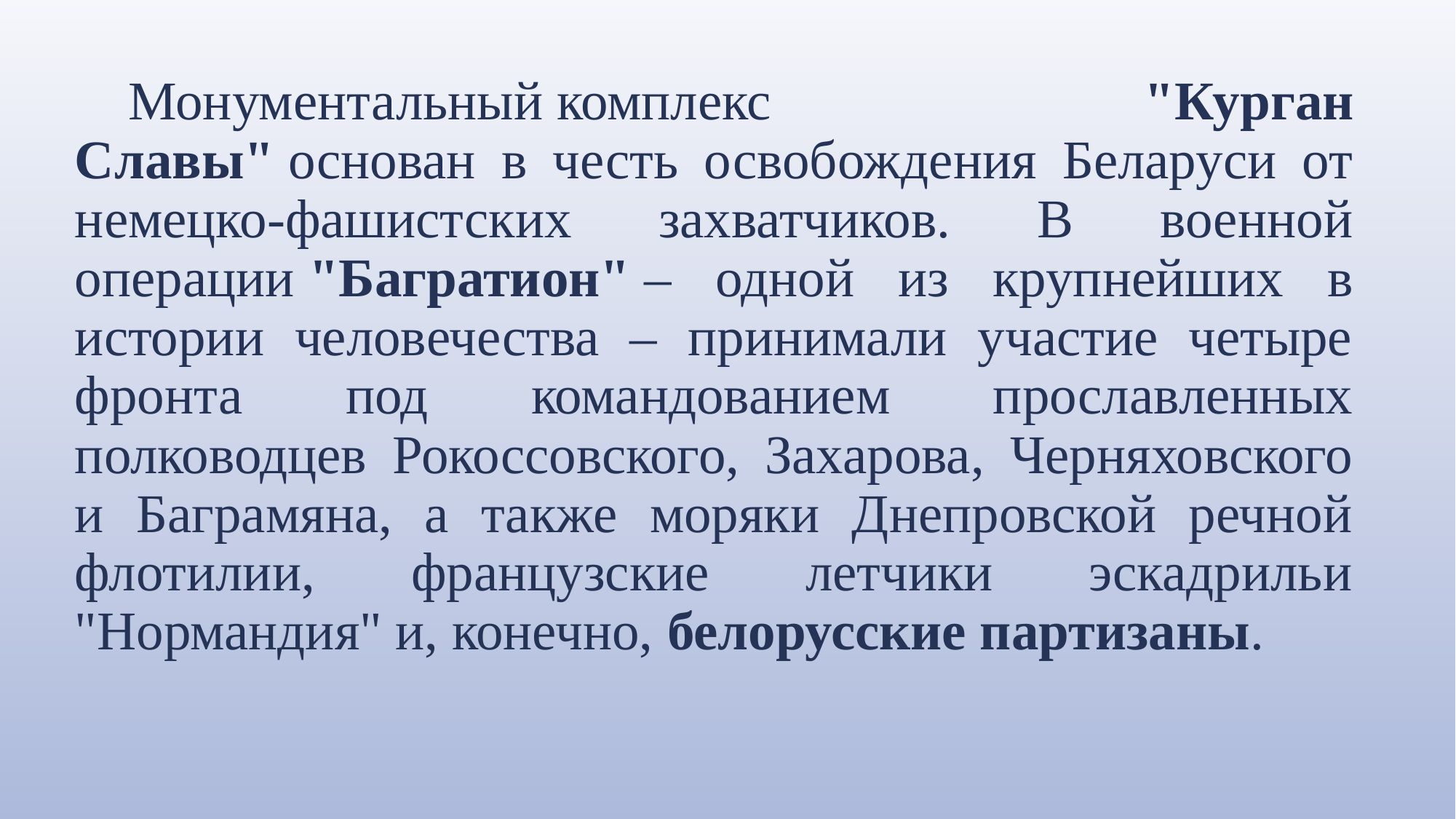

Монументальный комплекс "Курган Славы" основан в честь освобождения Беларуси от немецко-фашистских захватчиков. В военной операции "Багратион" – одной из крупнейших в истории человечества – принимали участие четыре фронта под командованием прославленных полководцев Рокоссовского, Захарова, Черняховского и Баграмяна, а также моряки Днепровской речной флотилии, французские летчики эскадрильи "Нормандия" и, конечно, белорусские партизаны.